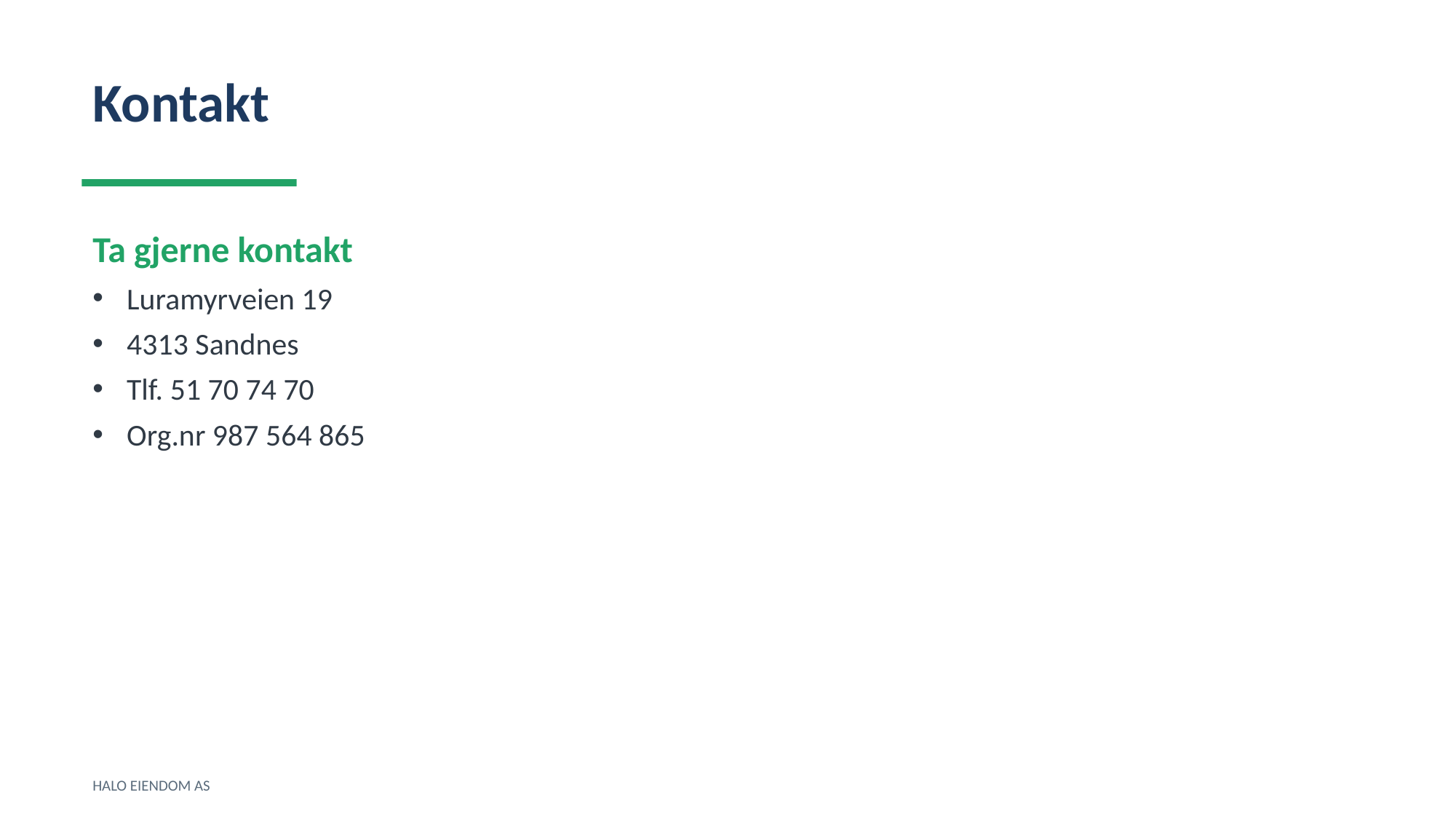

Kontakt

Ta gjerne kontakt
Luramyrveien 19
4313 Sandnes
Tlf. 51 70 74 70
Org.nr 987 564 865
HALO EIENDOM AS